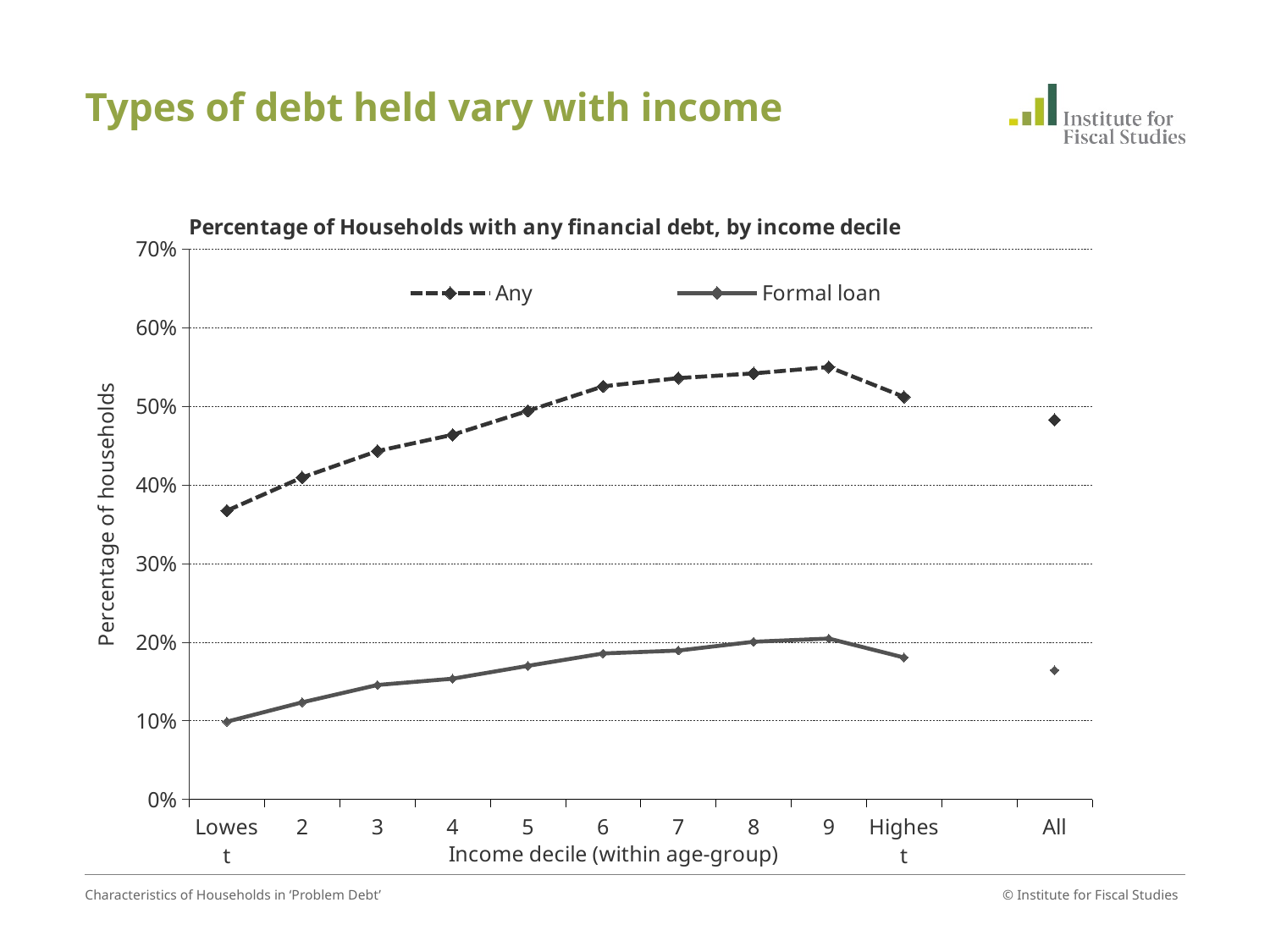

# Types of debt held vary with income

### Chart: Percentage of Households with any financial debt, by income decile

| Category |  |  |
|---|---|---|
| Lowest | 0.3671128749847414 | 0.09888023138046266 |
| 2 | 0.40932115912437445 | 0.12349723279476164 |
| 3 | 0.44288876652717596 | 0.14553798735141757 |
| 4 | 0.46355319023132324 | 0.15354728698730477 |
| 5 | 0.4938963353633881 | 0.16986162960529327 |
| 6 | 0.5251073837280272 | 0.18564134836196902 |
| 7 | 0.5355911850929258 | 0.18932726979255676 |
| 8 | 0.5415905714035035 | 0.20045445859432226 |
| 9 | 0.5497444868087771 | 0.2045283764600754 |
| Highest | 0.511696457862854 | 0.18049676716327673 |
|  | None | None |
| All | 0.4825459420680999 | 0.1643311381340027 |
Characteristics of Households in ‘Problem Debt’
© Institute for Fiscal Studies